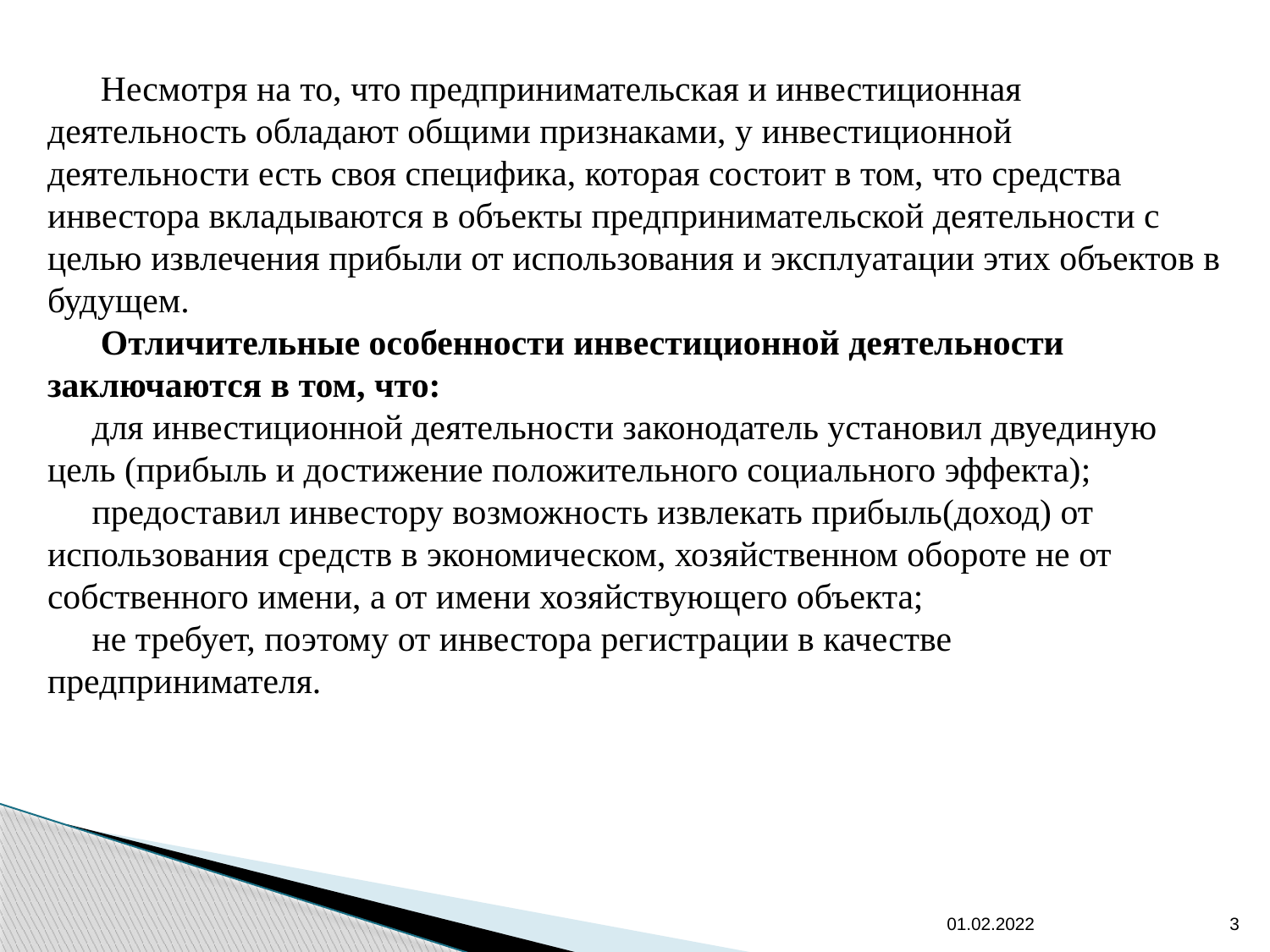

Несмотря на то, что предпринимательская и инвестиционная деятельность обладают общими признаками, у инвестиционной деятельности есть своя специфика, которая состоит в том, что средства инвестора вкладываются в объекты предпринимательской деятельности с целью извлечения прибыли от использования и эксплуатации этих объектов в будущем.
      Отличительные особенности инвестиционной деятельности заключаются в том, что:
     для инвестиционной деятельности законодатель установил двуединую цель (прибыль и достижение положительного социального эффекта);
     предоставил инвестору возможность извлекать прибыль(доход) от использования средств в экономическом, хозяйственном обороте не от собственного имени, а от имени хозяйствующего объекта;
     не требует, поэтому от инвестора регистрации в качестве предпринимателя.

01.02.2022
3